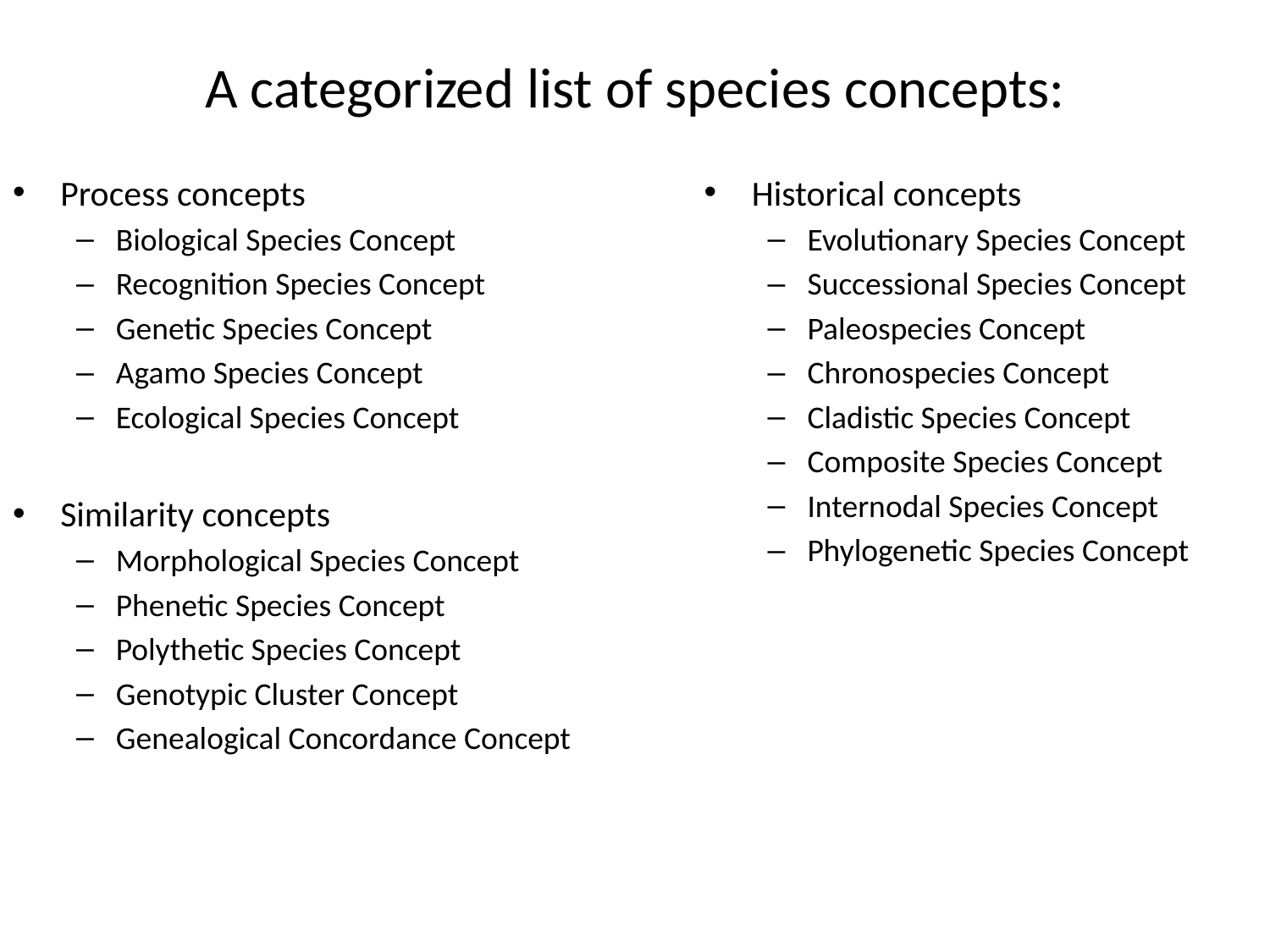

# A categorized list of species concepts:
Process concepts
Biological Species Concept
Recognition Species Concept
Genetic Species Concept
Agamo Species Concept
Ecological Species Concept

Similarity concepts
Morphological Species Concept
Phenetic Species Concept
Polythetic Species Concept
Genotypic Cluster Concept
Genealogical Concordance Concept

Historical concepts
Evolutionary Species Concept
Successional Species Concept
Paleospecies Concept
Chronospecies Concept
Cladistic Species Concept
Composite Species Concept
Internodal Species Concept
Phylogenetic Species Concept